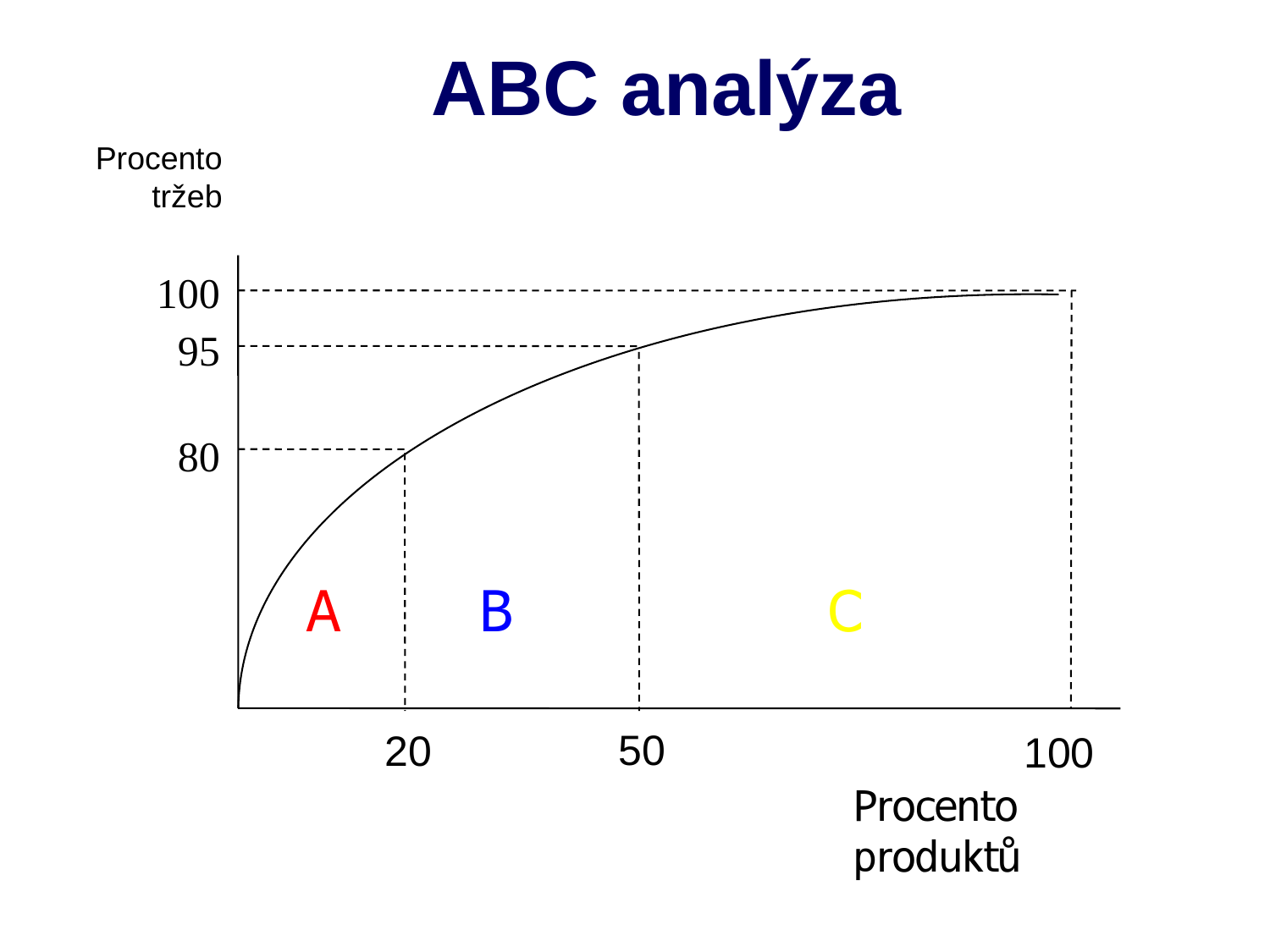

ABC analýza
Procento tržeb

100

95

80

A
B
C

50
20
100
Procento produktů